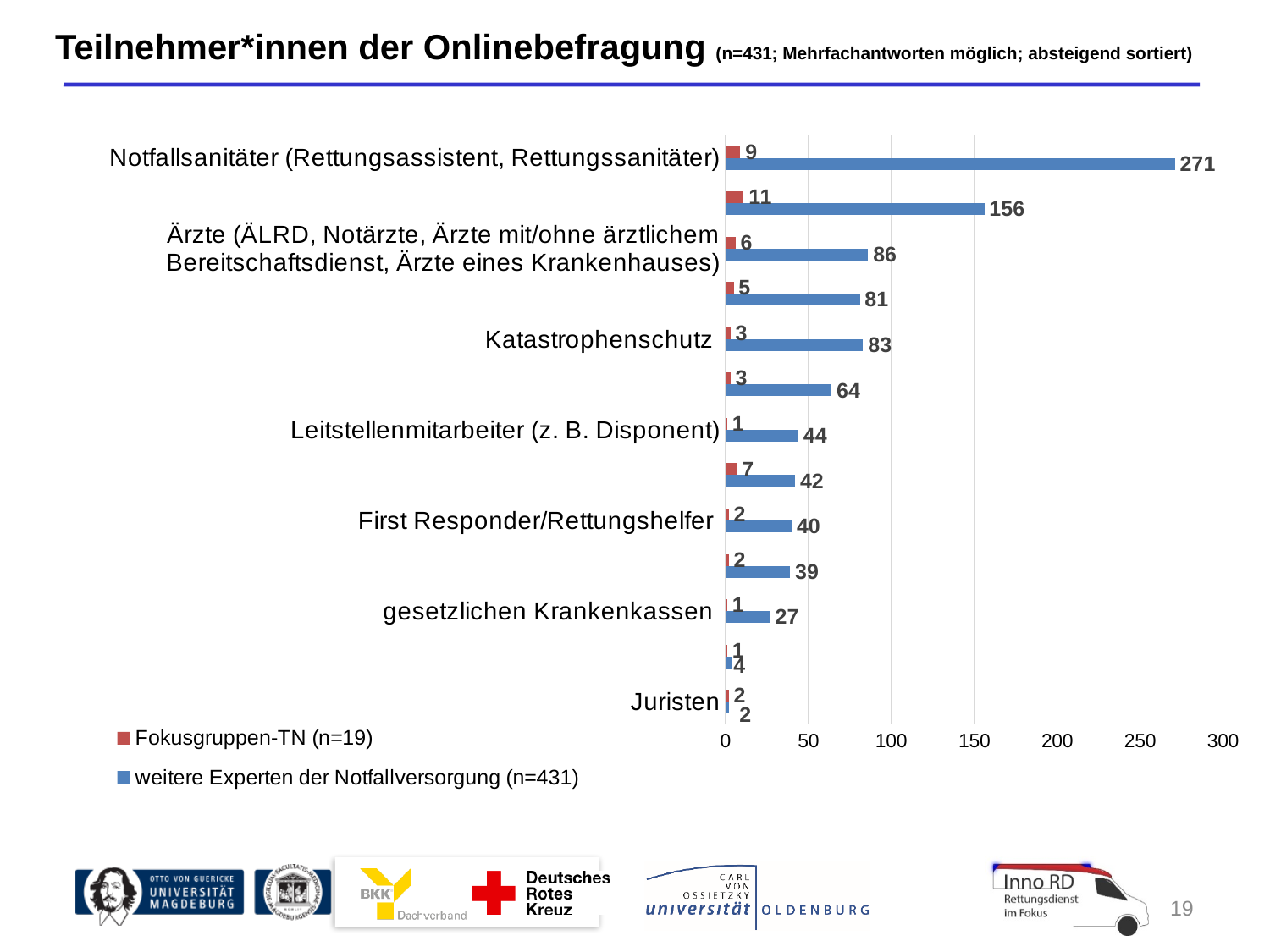

Teilnehmer*innen der Onlinebefragung (n=431; Mehrfachantworten möglich; absteigend sortiert)

### Chart

| Category | weitere Experten der Notfallversorgung (n=431) | Fokusgruppen-TN (n=19) |
|---|---|---|
| Juristen | 2.0 | 2.0 |
| Abgeordnete | 4.0 | 1.0 |
| gesetzlichen Krankenkassen  | 27.0 | 1.0 |
| andere Berufe | 39.0 | 2.0 |
| First Responder/Rettungshelfer  | 40.0 | 2.0 |
| Wissenschaftler | 42.0 | 7.0 |
| Leitstellenmitarbeiter (z. B. Disponent) | 44.0 | 1.0 |
| Übungsleiter im Rettungswesen/der Notfallmedizin | 64.0 | 3.0 |
| Katastrophenschutz  | 83.0 | 3.0 |
| sonst. Mitarbeiter (Organisatorische Mitarbeiter Rettungsdienst) | 81.0 | 5.0 |
| Ärzte (ÄLRD, Notärzte, Ärzte mit/ohne ärztlichem Bereitschaftsdienst, Ärzte eines Krankenhauses) | 86.0 | 6.0 |
| Ausbilder im Rettungswesen/Notfallmedizin | 156.0 | 11.0 |
| Notfallsanitäter (Rettungsassistent, Rettungssanitäter) | 271.0 | 9.0 |
19